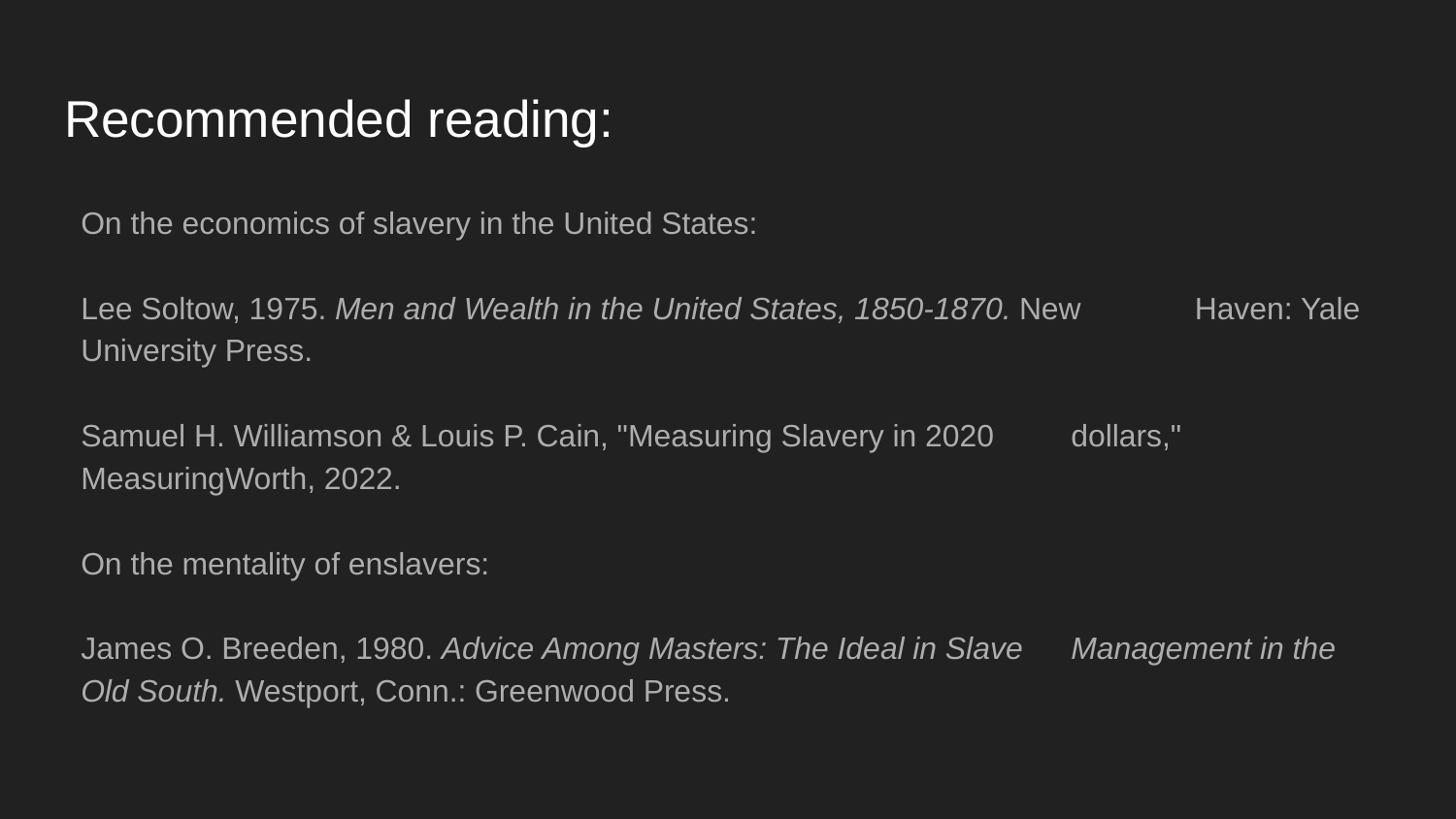

# Recommended reading:
On the economics of slavery in the United States:

	Lee Soltow, 1975. Men and Wealth in the United States, 1850-1870. New 	Haven: Yale University Press.

	Samuel H. Williamson & Louis P. Cain, "Measuring Slavery in 2020 	dollars," MeasuringWorth, 2022.

On the mentality of enslavers:

	James O. Breeden, 1980. Advice Among Masters: The Ideal in Slave 	Management in the Old South. Westport, Conn.: Greenwood Press.